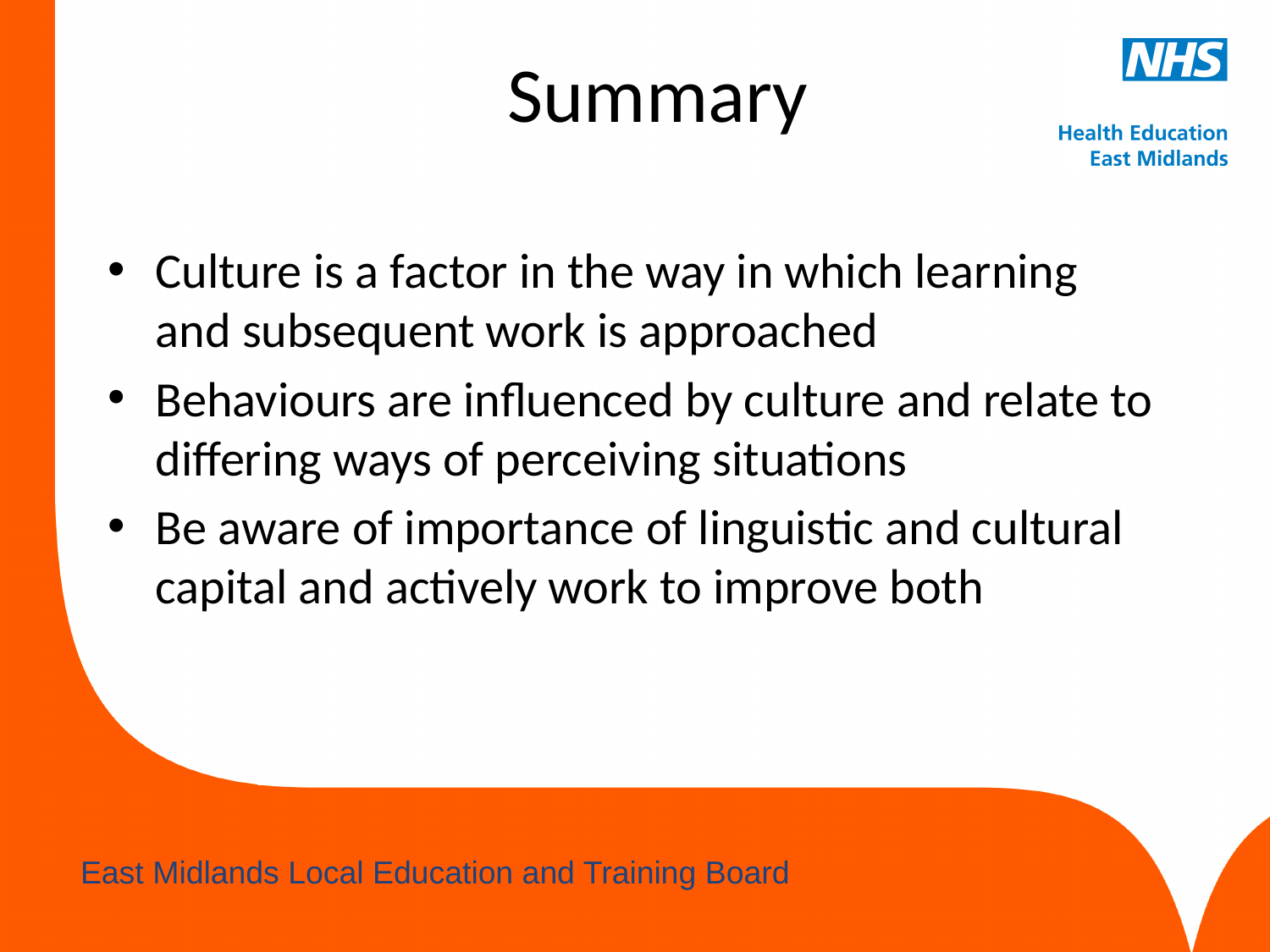

# Summary
Culture is a factor in the way in which learning and subsequent work is approached
Behaviours are influenced by culture and relate to differing ways of perceiving situations
Be aware of importance of linguistic and cultural capital and actively work to improve both